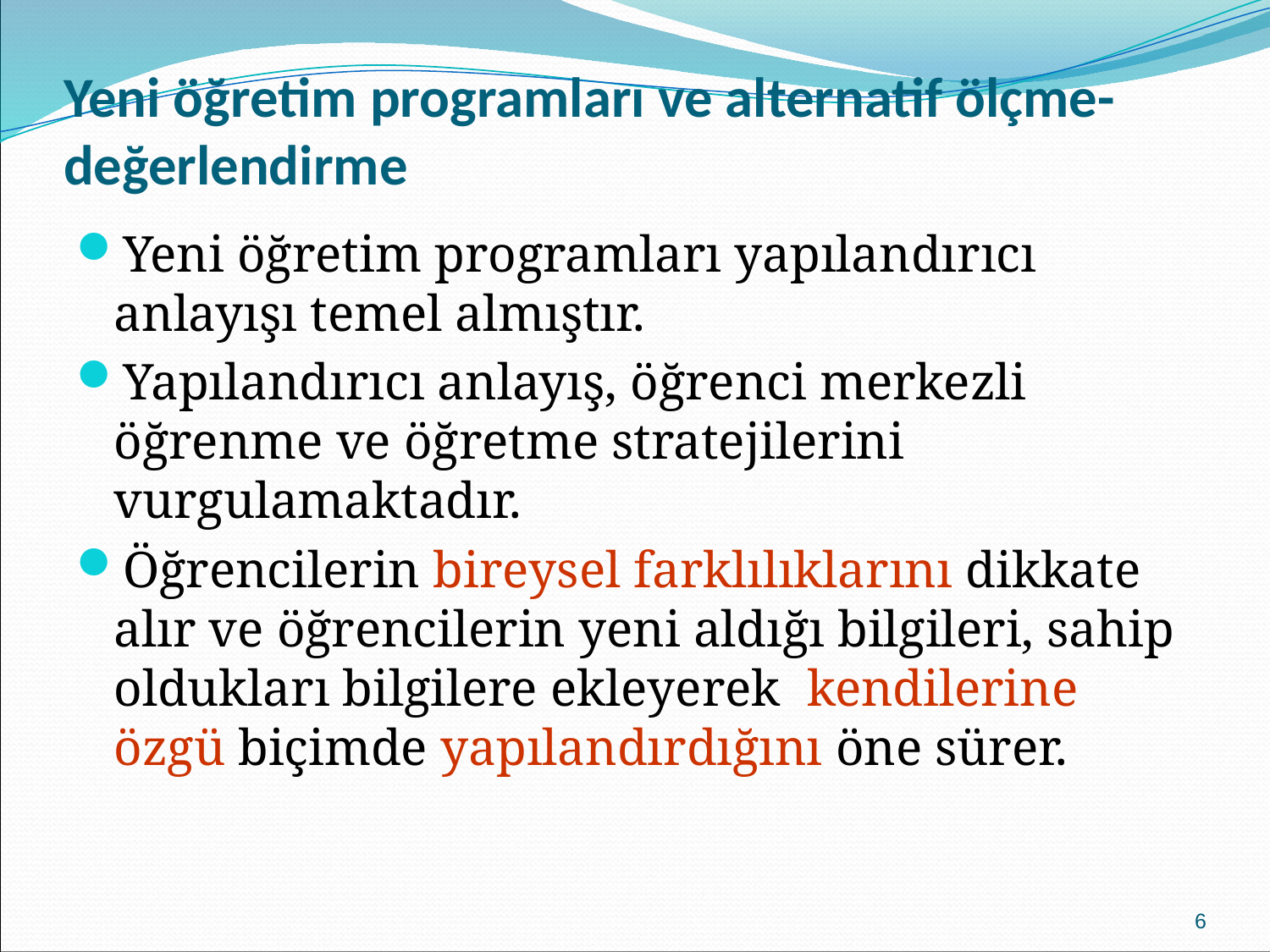

# Yeni öğretim programları ve alternatif ölçme-değerlendirme
Yeni öğretim programları yapılandırıcı anlayışı temel almıştır.
Yapılandırıcı anlayış, öğrenci merkezli öğrenme ve öğretme stratejilerini vurgulamaktadır.
Öğrencilerin bireysel farklılıklarını dikkate alır ve öğrencilerin yeni aldığı bilgileri, sahip oldukları bilgilere ekleyerek  kendilerine özgü biçimde yapılandırdığını öne sürer.
6